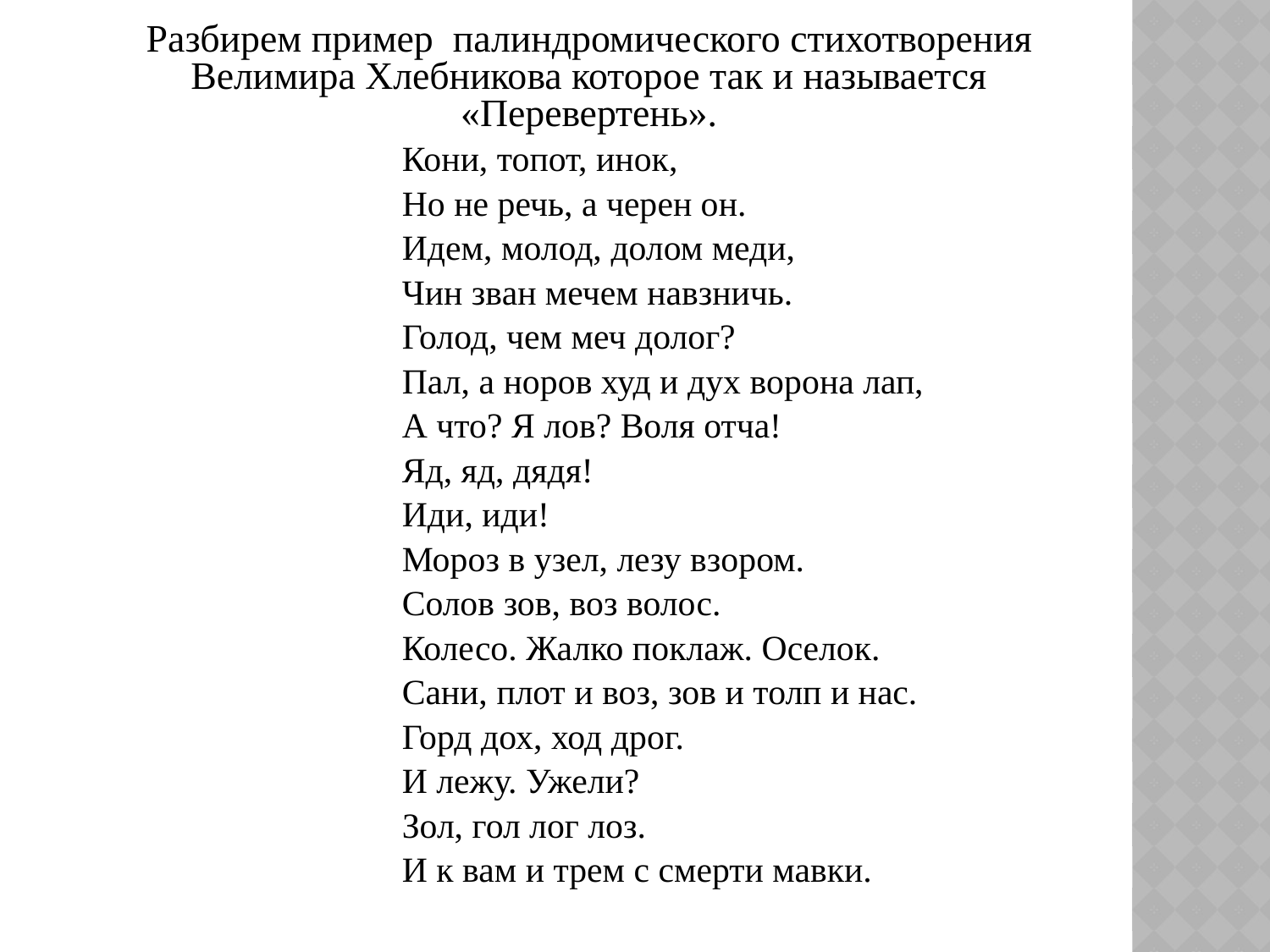

Разбирем пример  палиндромического стихотворения Велимира Хлебникова которое так и называется «Перевертень».
                                         Кони, топот, инок,
                                         Но не речь, а черен он.
                                         Идем, молод, долом меди,
                                         Чин зван мечем навзничь.
                                         Голод, чем меч долог?
                                         Пал, а норов худ и дух ворона лап,
                                         А что? Я лов? Воля отча!
                                         Яд, яд, дядя!
                                         Иди, иди!
                                         Мороз в узел, лезу взором.
                                         Солов зов, воз волос.
                                         Колесо. Жалко поклаж. Оселок.
                                         Сани, плот и воз, зов и толп и нас.
                                         Горд дох, ход дрог.
                                         И лежу. Ужели?
                                         Зол, гол лог лоз.
                                         И к вам и трем с смерти мавки.